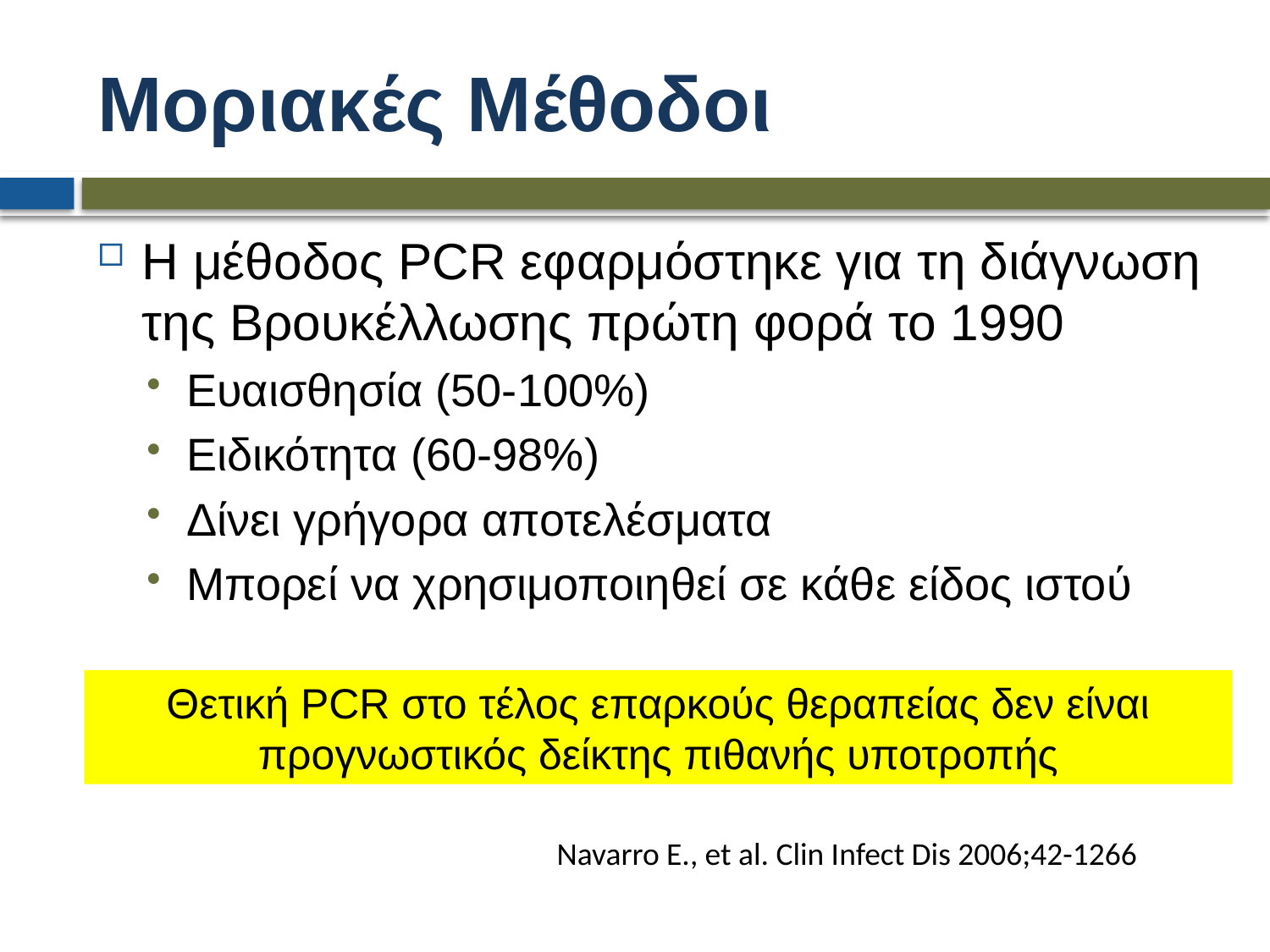

# Μοριακές Μέθοδοι
Η μέθοδος PCR εφαρμόστηκε για τη διάγνωση της Βρουκέλλωσης πρώτη φορά το 1990
Ευαισθησία (50-100%)
Ειδικότητα (60-98%)
Δίνει γρήγορα αποτελέσματα
Μπορεί να χρησιμοποιηθεί σε κάθε είδος ιστού

Θετική PCR στο τέλος επαρκούς θεραπείας δεν είναι προγνωστικός δείκτης πιθανής υποτροπής
Navarro E., et al. Clin Infect Dis 2006;42-1266